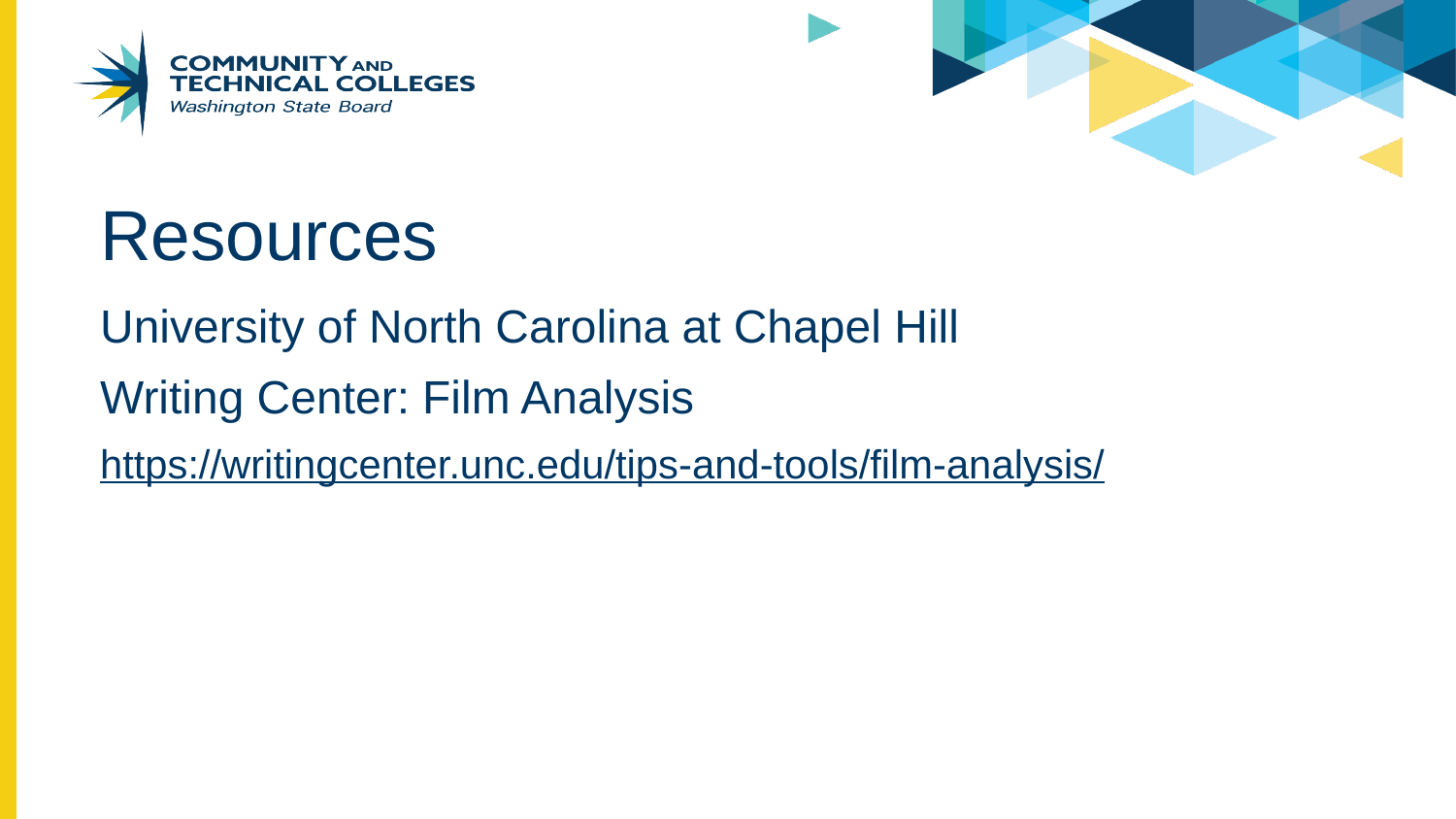

# Resources
University of North Carolina at Chapel Hill
Writing Center: Film Analysis
https://writingcenter.unc.edu/tips-and-tools/film-analysis/